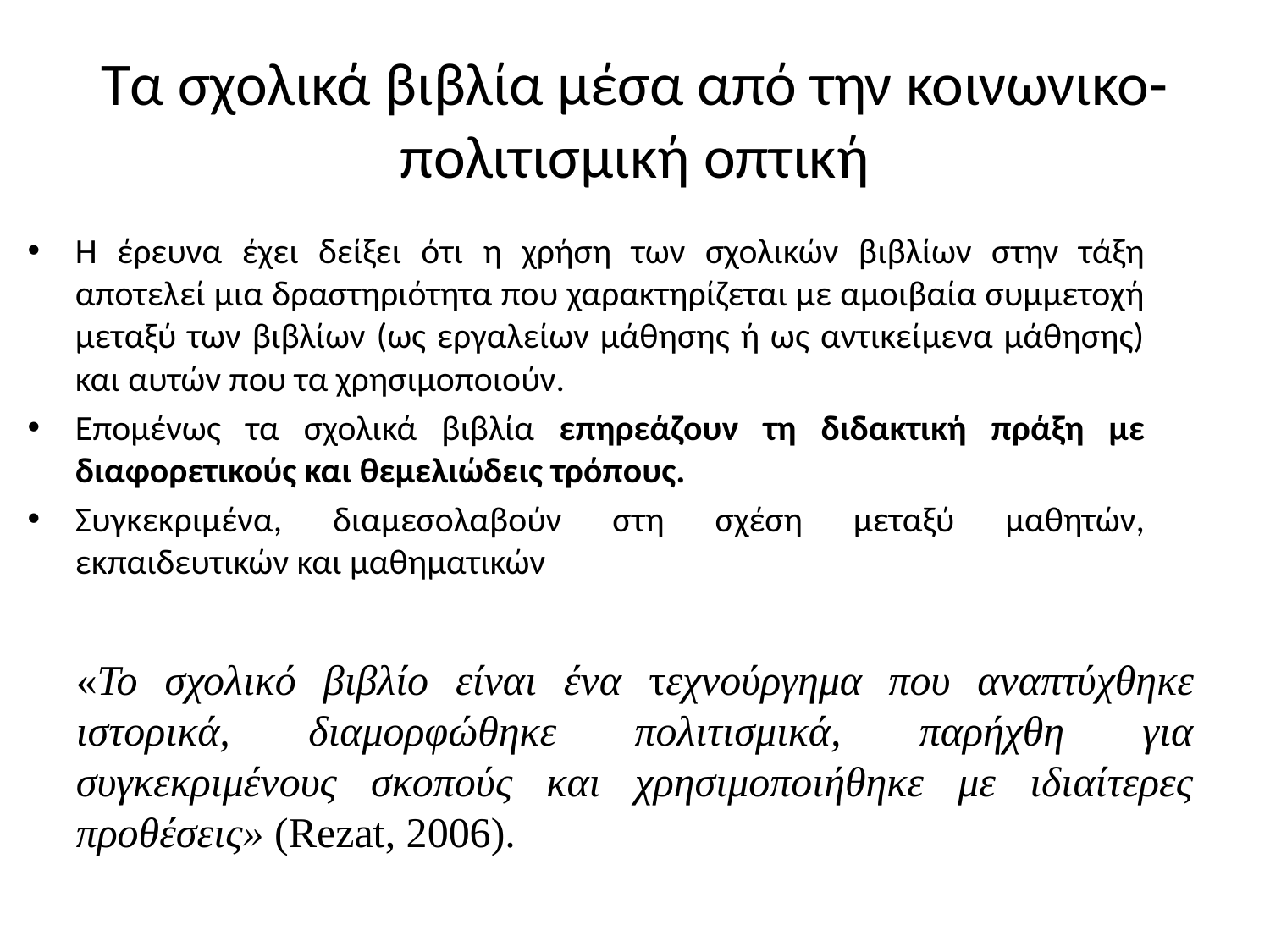

# Τα σχολικά βιβλία μέσα από την κοινωνικο-πολιτισμική οπτική
Η έρευνα έχει δείξει ότι η χρήση των σχολικών βιβλίων στην τάξη αποτελεί μια δραστηριότητα που χαρακτηρίζεται με αμοιβαία συμμετοχή μεταξύ των βιβλίων (ως εργαλείων μάθησης ή ως αντικείμενα μάθησης) και αυτών που τα χρησιμοποιούν.
Επομένως τα σχολικά βιβλία επηρεάζουν τη διδακτική πράξη με διαφορετικούς και θεμελιώδεις τρόπους.
Συγκεκριμένα, διαμεσολαβούν στη σχέση μεταξύ μαθητών, εκπαιδευτικών και μαθηματικών
«Το σχολικό βιβλίο είναι ένα τεχνούργημα που αναπτύχθηκε ιστορικά, διαμορφώθηκε πολιτισμικά, παρήχθη για συγκεκριμένους σκοπούς και χρησιμοποιήθηκε με ιδιαίτερες προθέσεις» (Rezat, 2006).